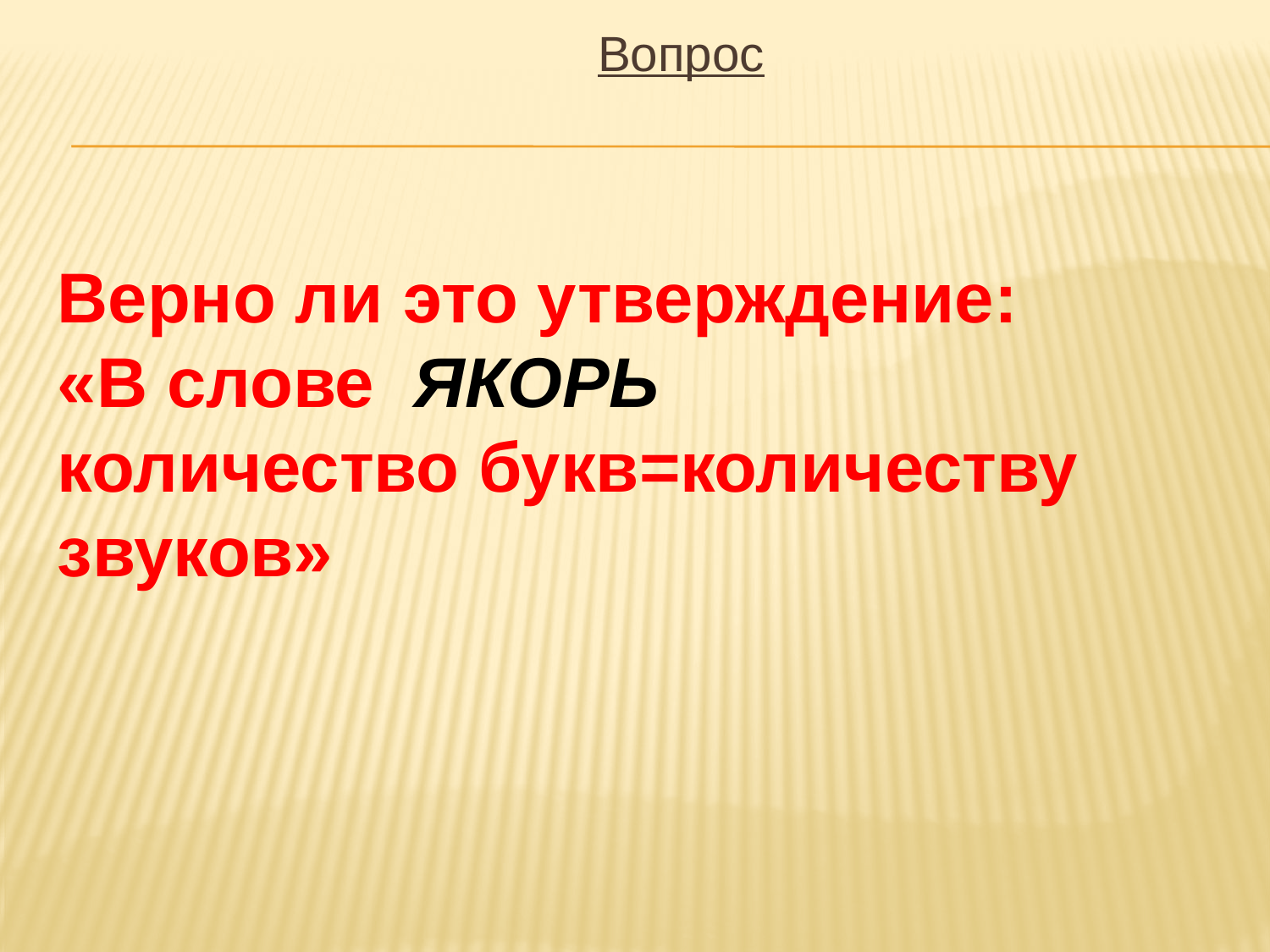

Вопрос
Верно ли это утверждение:
«В слове  ЯКОРЬ
количество букв=количеству звуков»